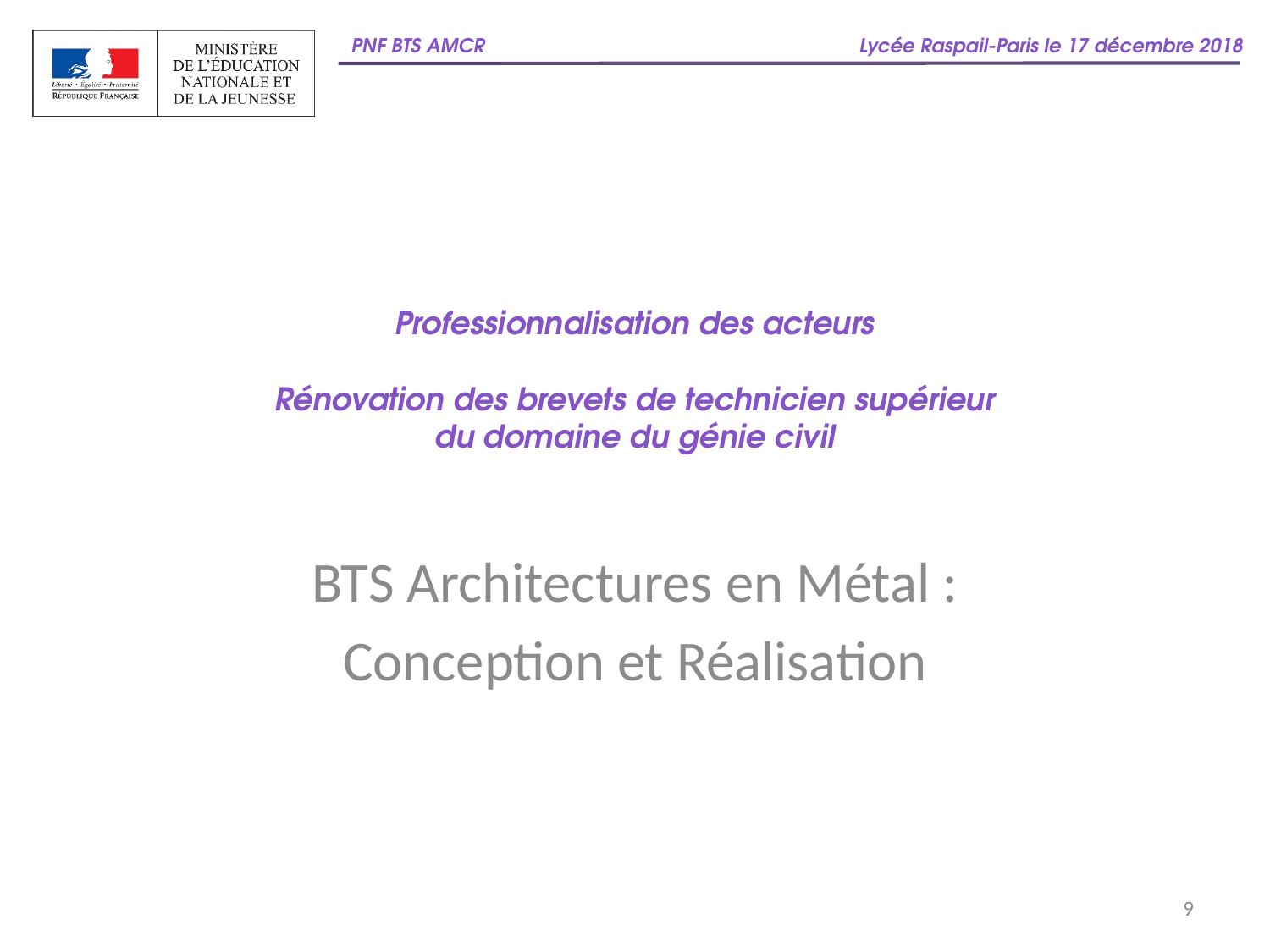

# Professionnalisation des acteurs Rénovation des brevets de technicien supérieur du domaine du génie civil
BTS Architectures en Métal :
Conception et Réalisation
9